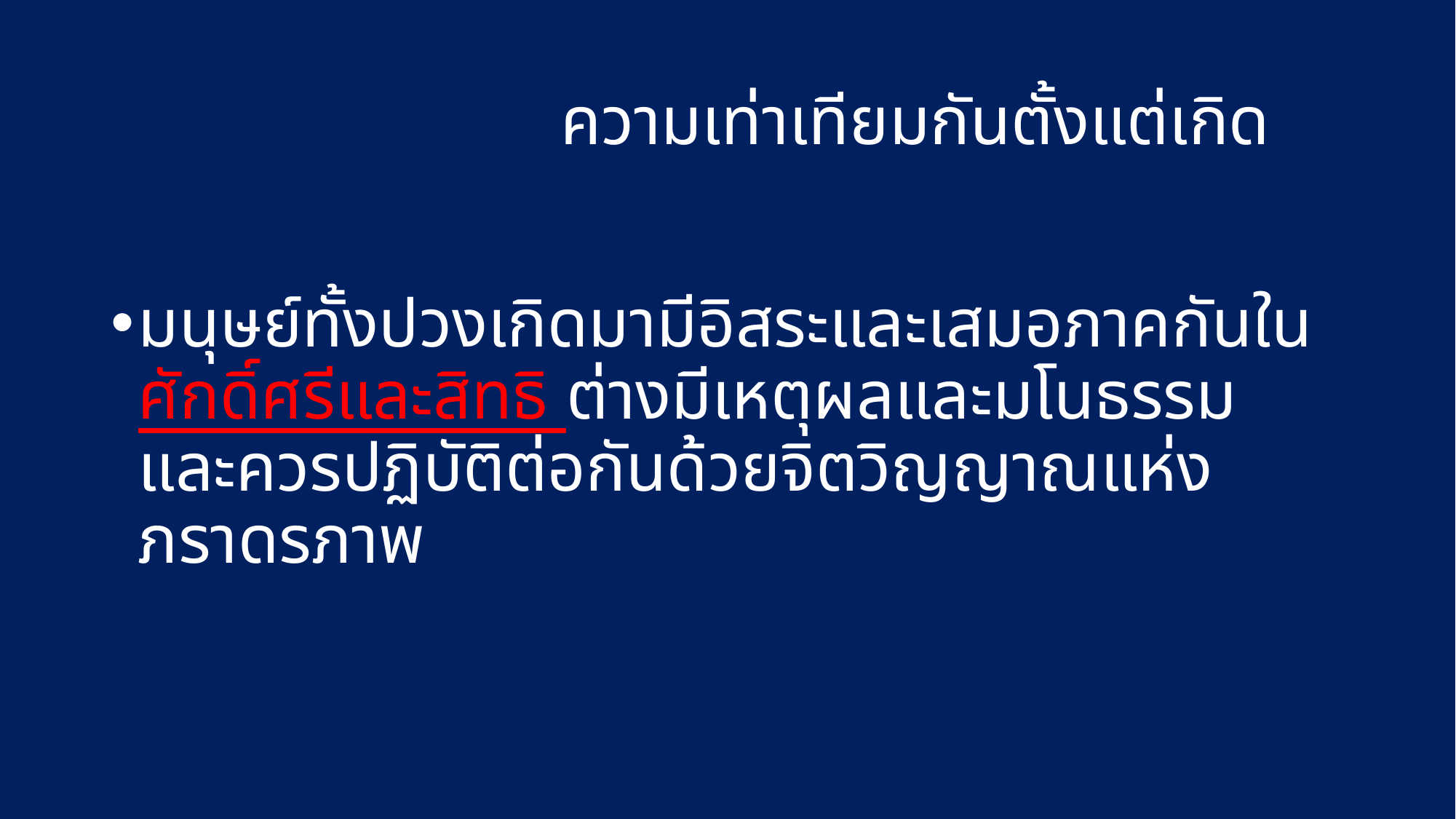

# ความเท่าเทียมกันตั้งแต่เกิด

มนุษย์ทั้งปวงเกิดมามีอิสระและเสมอภาคกันในศักดิ์ศรีและสิทธิ ต่างมีเหตุผลและมโนธรรม และควรปฏิบัติต่อกันด้วยจิตวิญญาณแห่งภราดรภาพ